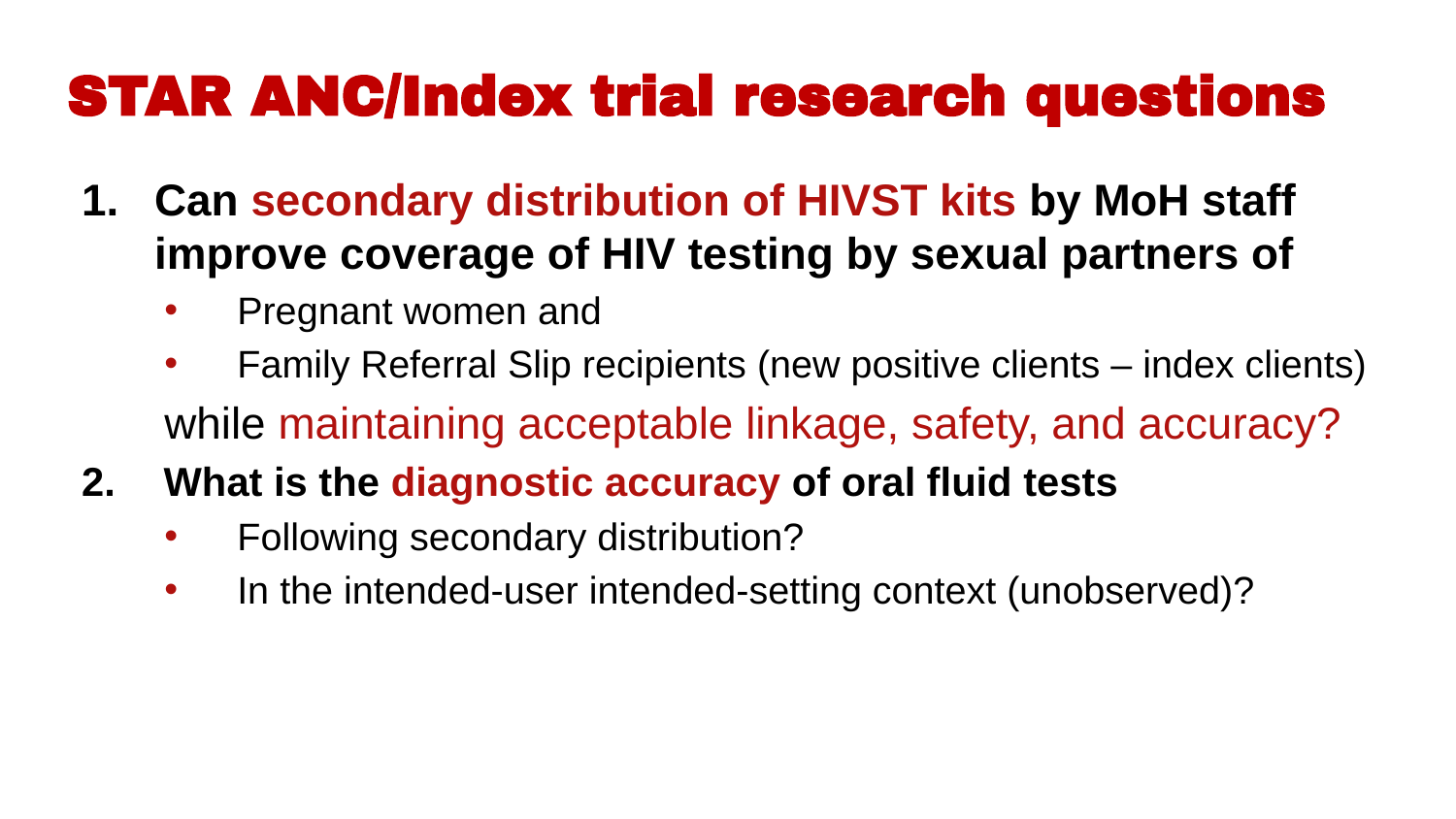

# STAR ANC/Index trial research questions
Can secondary distribution of HIVST kits by MoH staff improve coverage of HIV testing by sexual partners of
Pregnant women and
Family Referral Slip recipients (new positive clients – index clients)
while maintaining acceptable linkage, safety, and accuracy?
What is the diagnostic accuracy of oral fluid tests
Following secondary distribution?
In the intended-user intended-setting context (unobserved)?